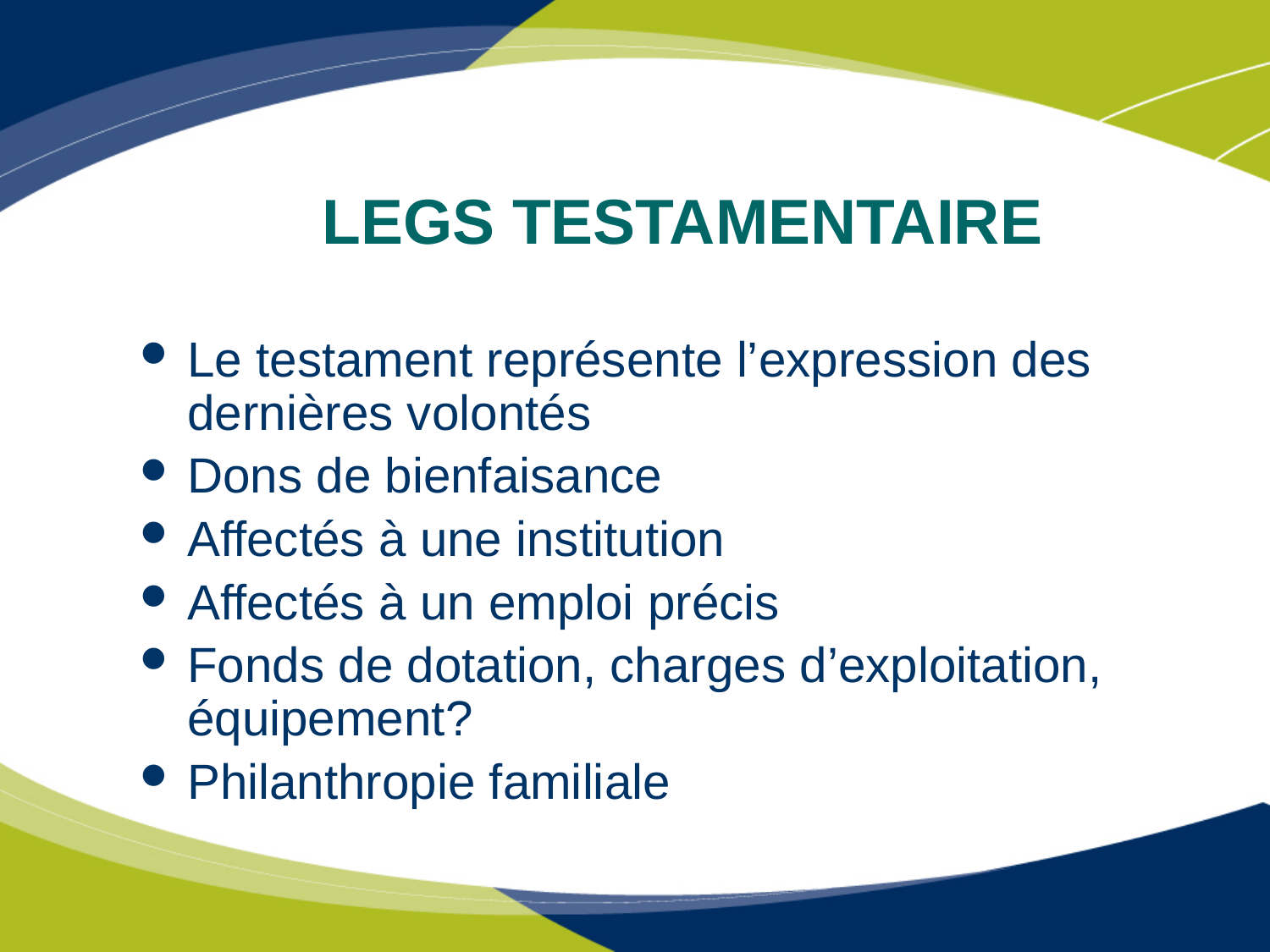

# LEGS TESTAMENTAIRE
Le testament représente l’expression des dernières volontés
Dons de bienfaisance
Affectés à une institution
Affectés à un emploi précis
Fonds de dotation, charges d’exploitation, équipement?
Philanthropie familiale